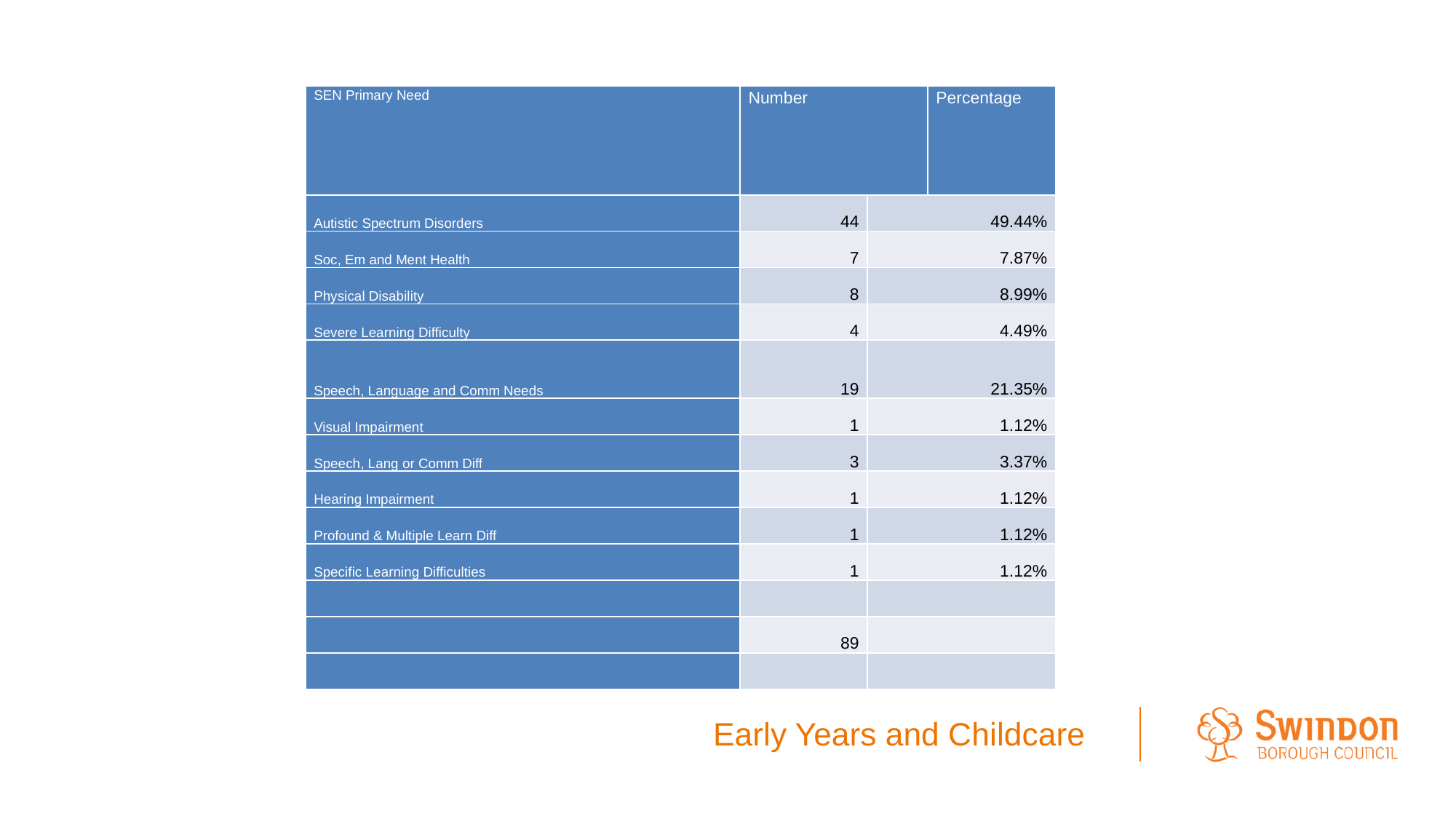

| SEN Primary Need | Number |  | Percentage |
| --- | --- | --- | --- |
| Autistic Spectrum Disorders | 44 | 49.44% |  |
| Soc, Em and Ment Health | 7 | 7.87% |  |
| Physical Disability | 8 | 8.99% |  |
| Severe Learning Difficulty | 4 | 4.49% |  |
| Speech, Language and Comm Needs | 19 | 21.35% |  |
| Visual Impairment | 1 | 1.12% |  |
| Speech, Lang or Comm Diff | 3 | 3.37% |  |
| Hearing Impairment | 1 | 1.12% |  |
| Profound & Multiple Learn Diff | 1 | 1.12% |  |
| Specific Learning Difficulties | 1 | 1.12% |  |
|  |  |  |  |
|  | 89 |  |  |
|  |  |  |  |